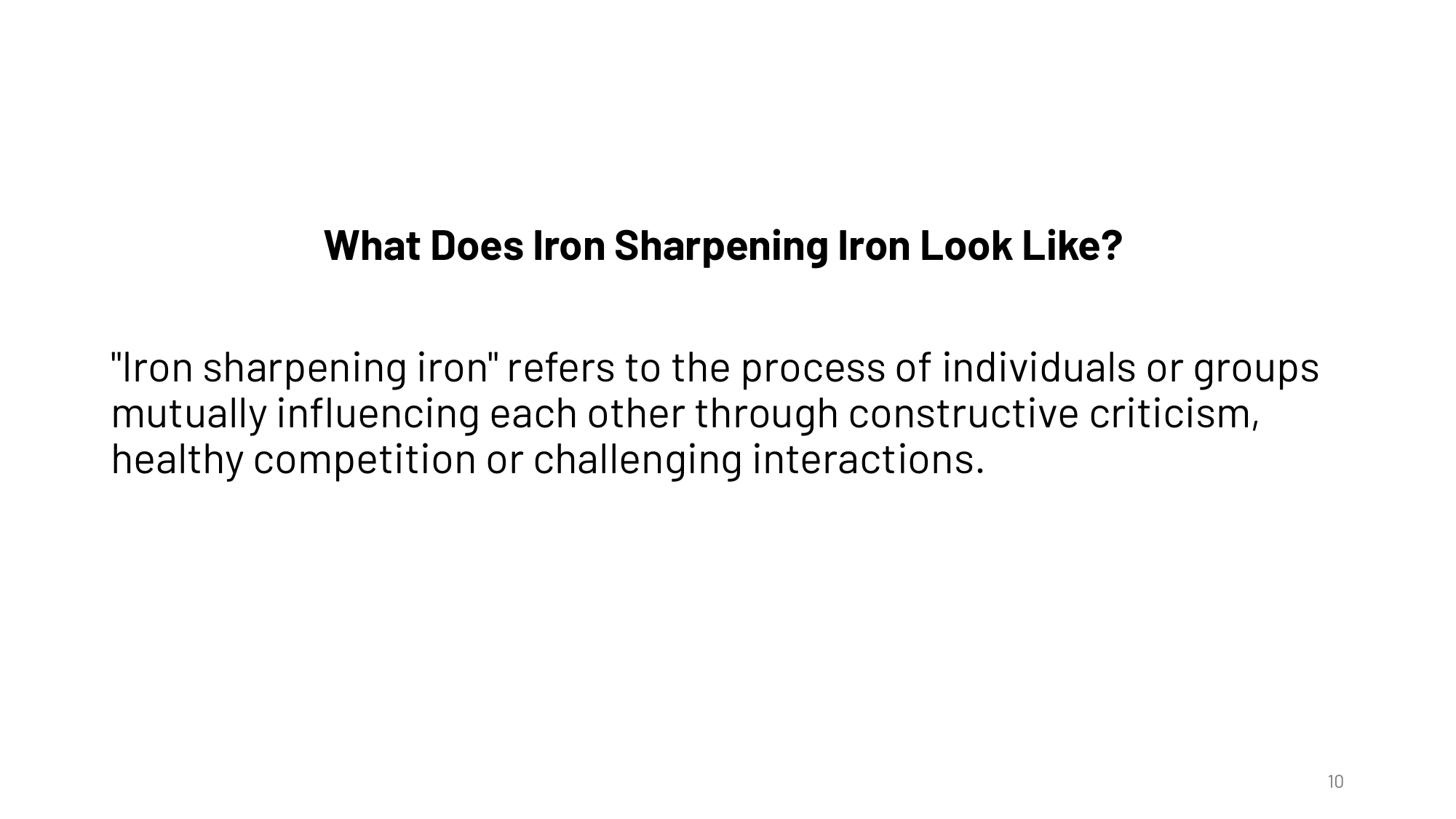

#
What Does Iron Sharpening Iron Look Like?

"Iron sharpening iron" refers to the process of individuals or groups mutually influencing each other through constructive criticism, healthy competition or challenging interactions.
10